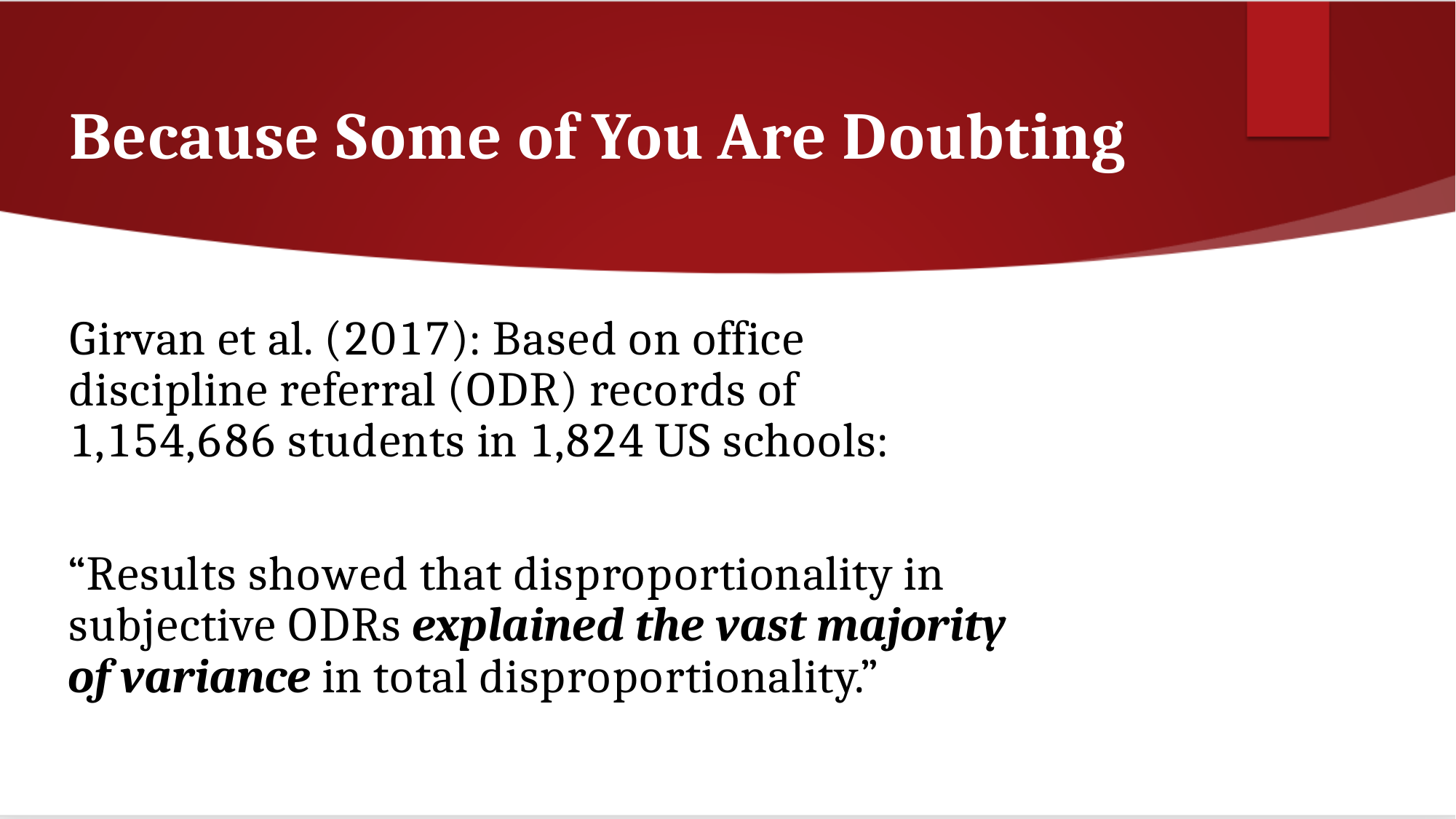

# Because Some of You Are Doubting
Girvan et al. (2017): Based on office discipline referral (ODR) records of 1,154,686 students in 1,824 US schools:

“Results showed that disproportionality in subjective ODRs explained the vast majority of variance in total disproportionality.”